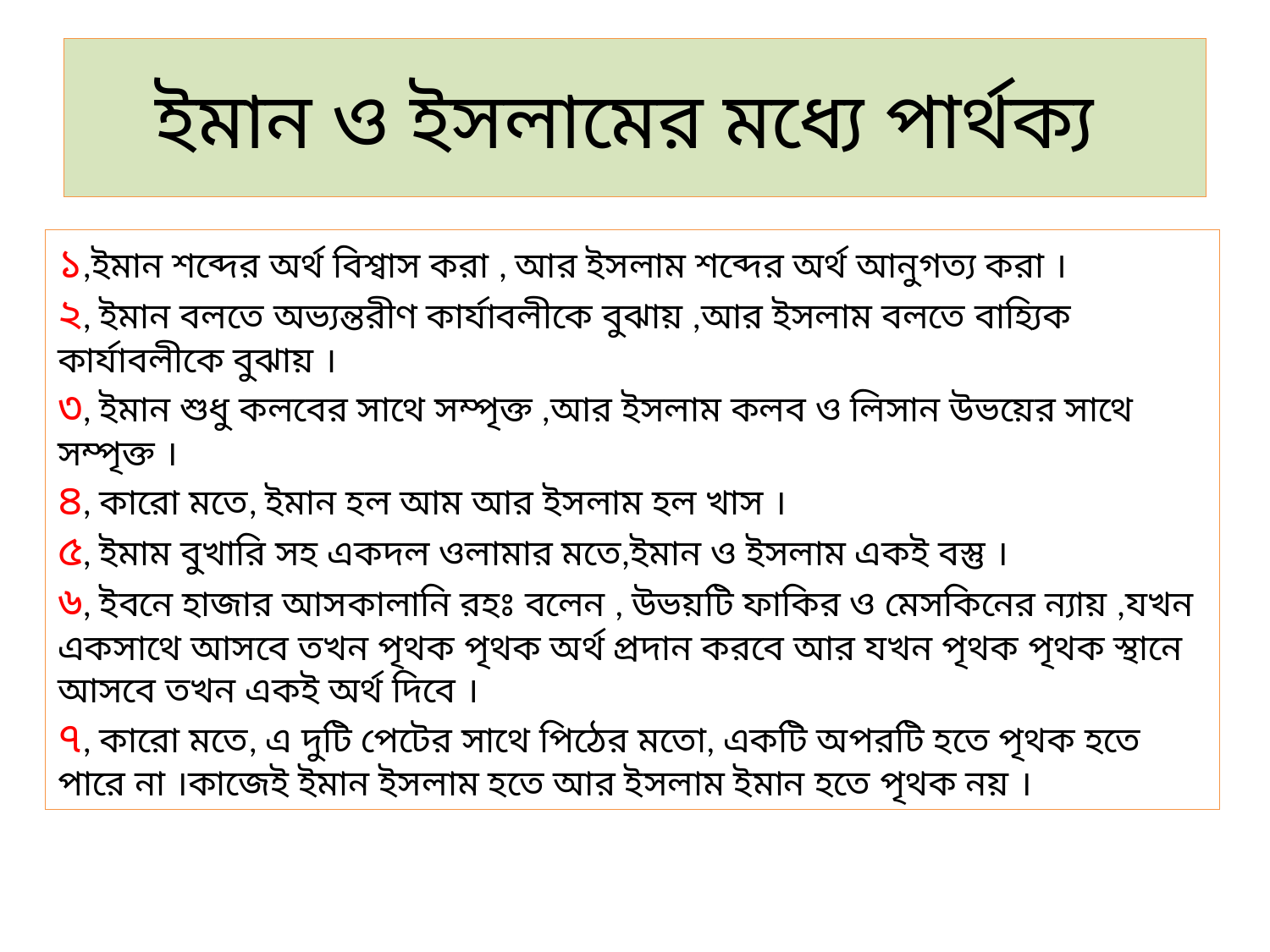

# ইমান ও ইসলামের মধ্যে পার্থক্য
১,ইমান শব্দের অর্থ বিশ্বাস করা , আর ইসলাম শব্দের অর্থ আনুগত্য করা ।
২, ইমান বলতে অভ্যন্তরীণ কার্যাবলীকে বুঝায় ,আর ইসলাম বলতে বাহ্যিক কার্যাবলীকে বুঝায় ।
৩, ইমান শুধু কলবের সাথে সম্পৃক্ত ,আর ইসলাম কলব ও লিসান উভয়ের সাথে সম্পৃক্ত ।
৪, কারো মতে, ইমান হল আম আর ইসলাম হল খাস ।
৫, ইমাম বুখারি সহ একদল ওলামার মতে,ইমান ও ইসলাম একই বস্তু ।
৬, ইবনে হাজার আসকালানি রহঃ বলেন , উভয়টি ফাকির ও মেসকিনের ন্যায় ,যখন একসাথে আসবে তখন পৃথক পৃথক অর্থ প্রদান করবে আর যখন পৃথক পৃথক স্থানে আসবে তখন একই অর্থ দিবে ।
৭, কারো মতে, এ দুটি পেটের সাথে পিঠের মতো, একটি অপরটি হতে পৃথক হতে পারে না ।কাজেই ইমান ইসলাম হতে আর ইসলাম ইমান হতে পৃথক নয় ।